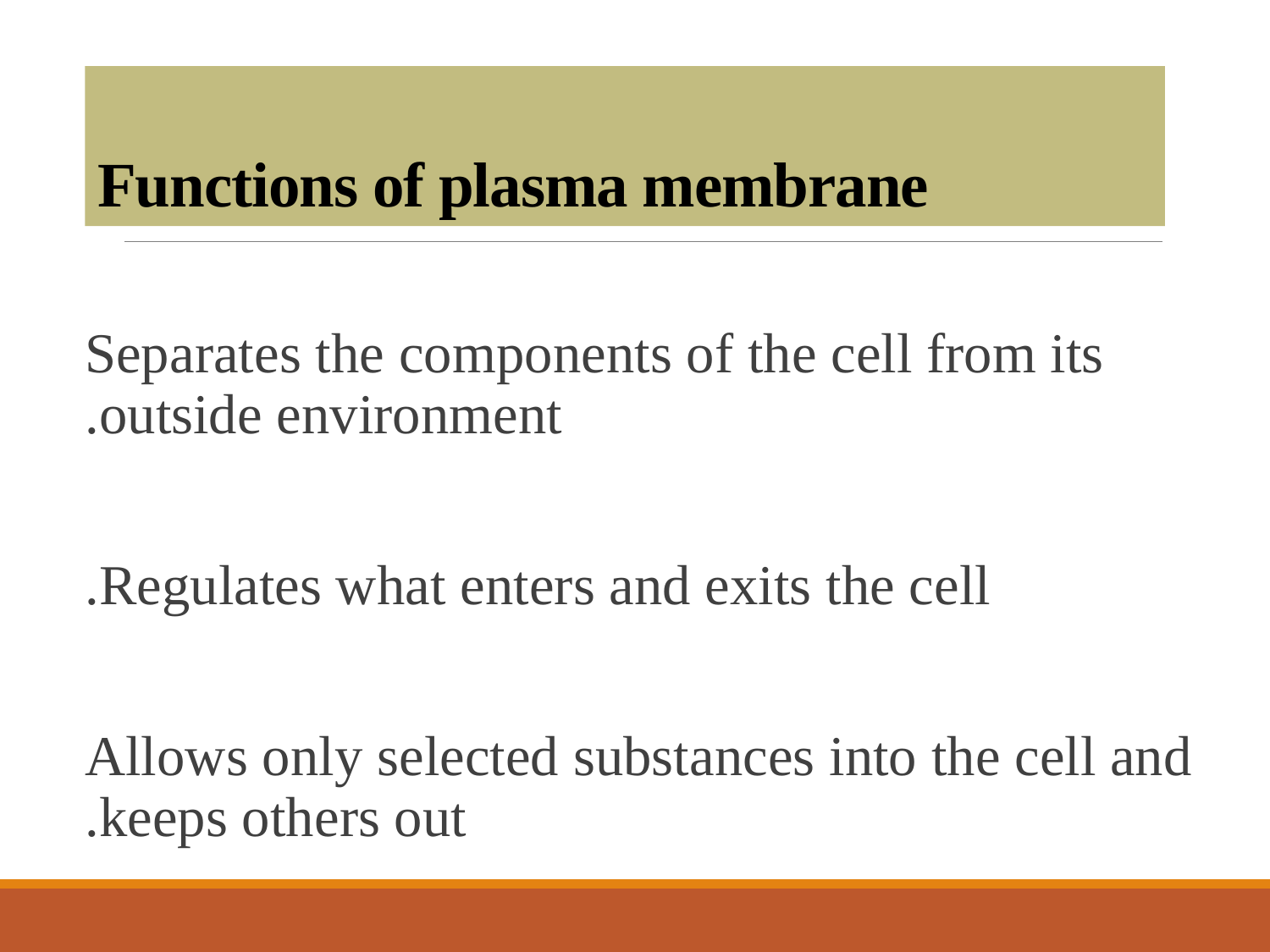

# Functions of plasma membrane
Separates the components of the cell from its outside environment.

Regulates what enters and exits the cell.

Allows only selected substances into the cell and keeps others out.